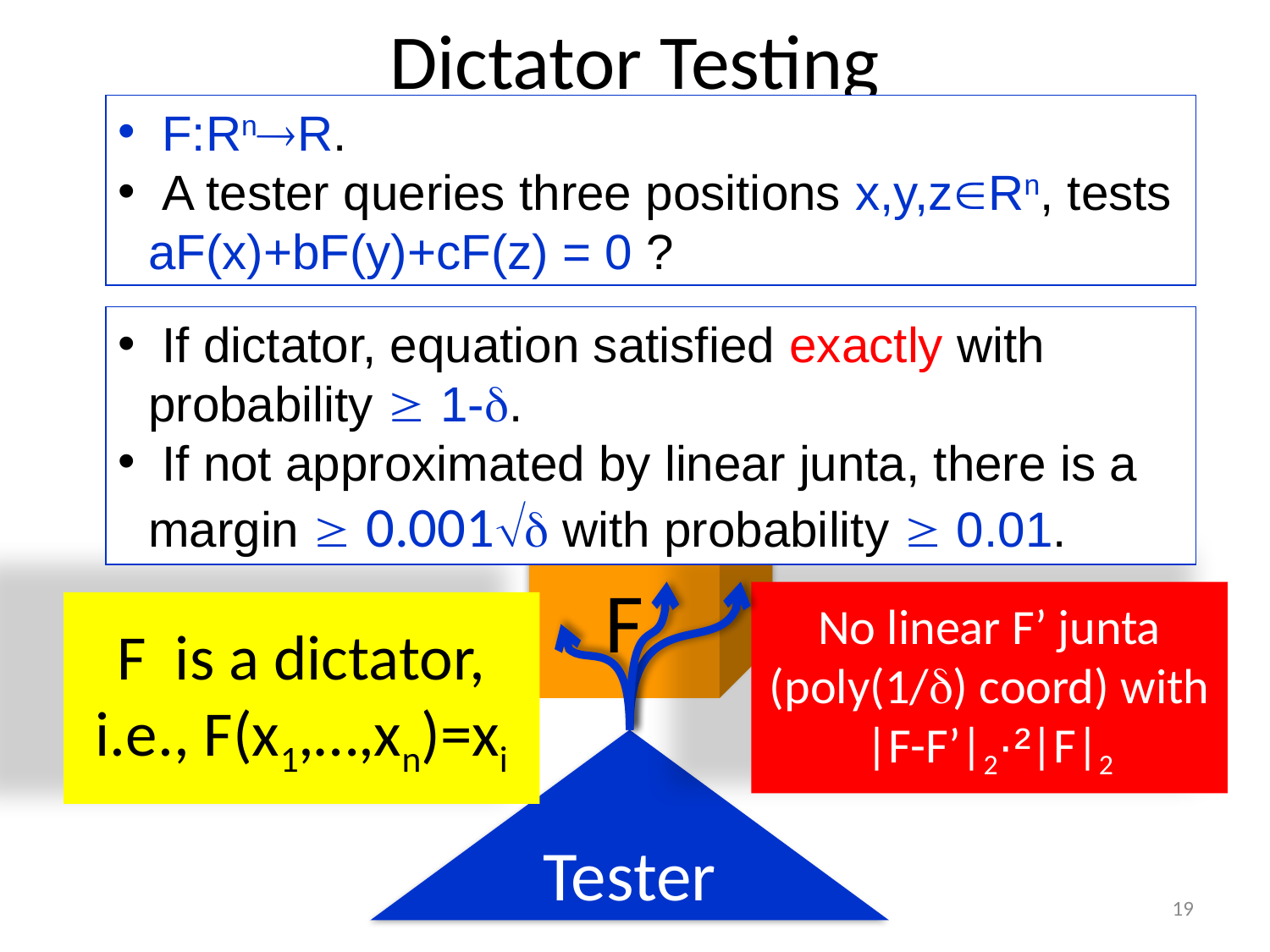

# Dictator Testing
 F:Rn→R.
 A tester queries three positions x,y,z∈Rn, tests aF(x)+bF(y)+cF(z) = 0 ?
 If dictator, equation satisfied exactly with probability ≥ 1-δ.
 If not approximated by linear junta, there is a margin ≥ 0.001√δ with probability ≥ 0.01.
F
No linear F’ junta (poly(1/δ) coord) with
|F-F’|2·²|F|2
F  is a dictator, i.e., F(x1,…,xn)=xi
Tester
19